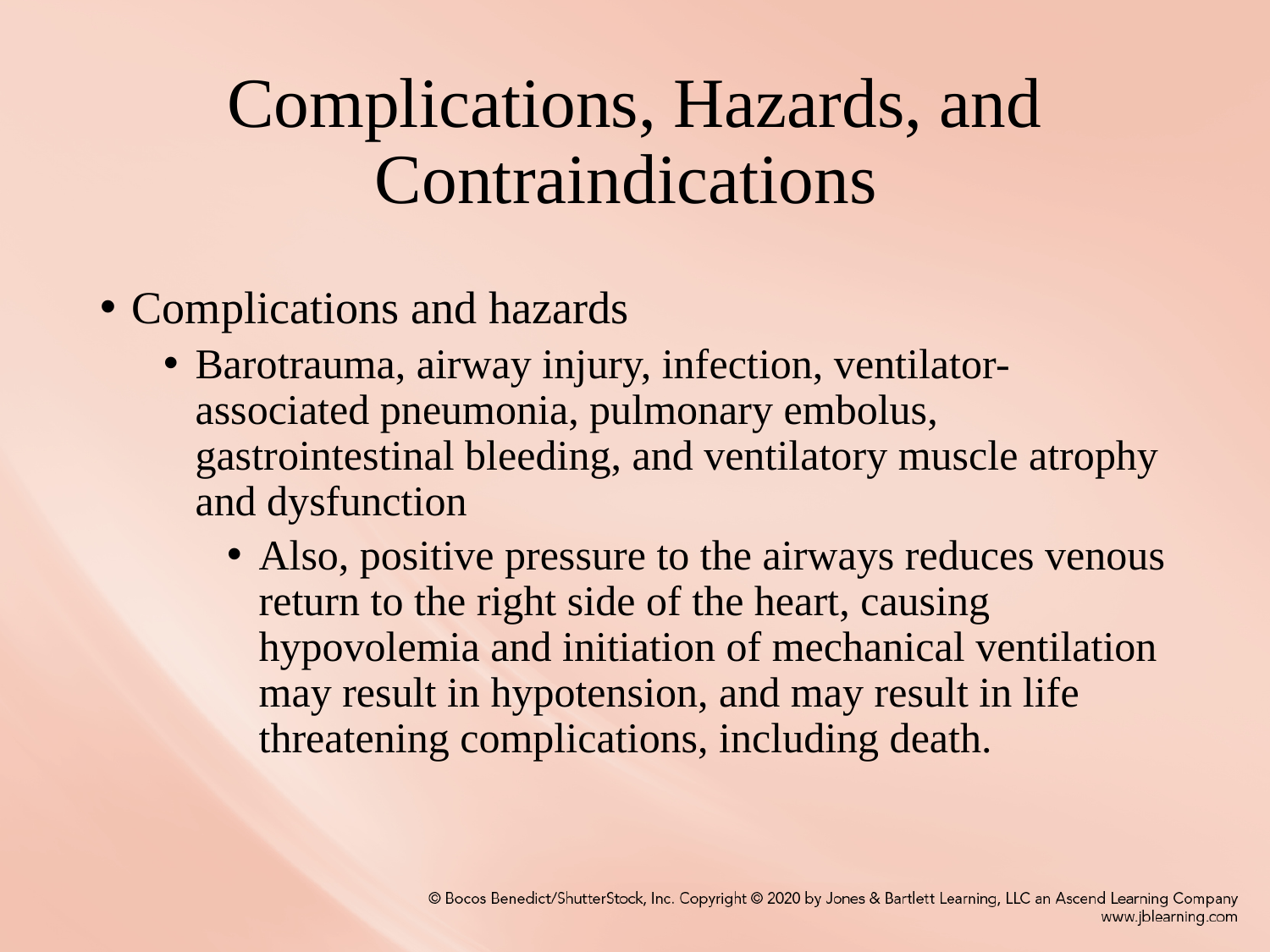

# Complications, Hazards, and Contraindications
Complications and hazards
Barotrauma, airway injury, infection, ventilator-associated pneumonia, pulmonary embolus, gastrointestinal bleeding, and ventilatory muscle atrophy and dysfunction
Also, positive pressure to the airways reduces venous return to the right side of the heart, causing hypovolemia and initiation of mechanical ventilation may result in hypotension, and may result in life threatening complications, including death.